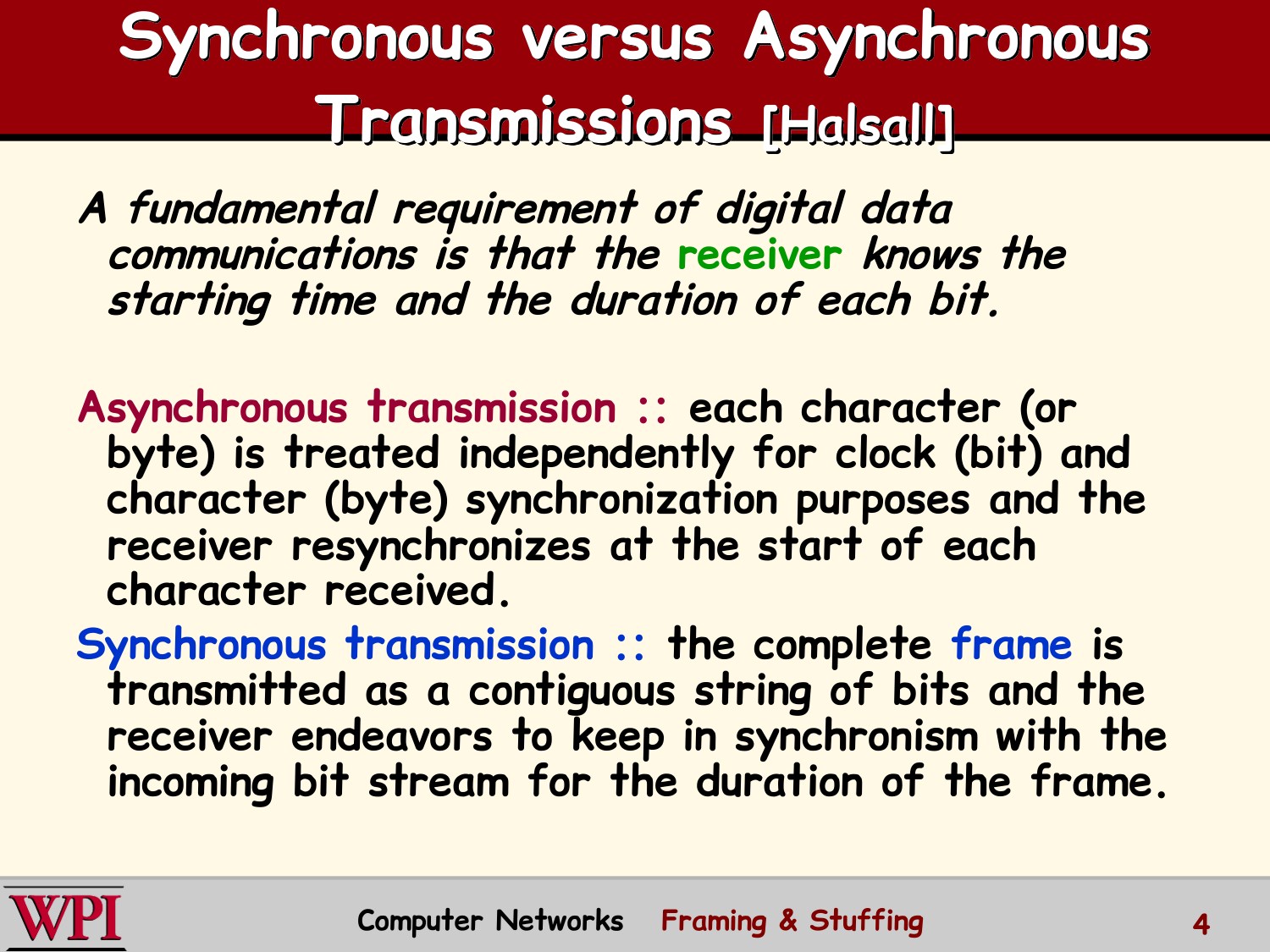

# Synchronous versus Asynchronous Transmissions [Halsall]
A fundamental requirement of digital data communications is that the receiver knows the starting time and the duration of each bit.

Asynchronous transmission :: each character (or byte) is treated independently for clock (bit) and character (byte) synchronization purposes and the receiver resynchronizes at the start of each character received.
Synchronous transmission :: the complete frame is transmitted as a contiguous string of bits and the receiver endeavors to keep in synchronism with the incoming bit stream for the duration of the frame.

Computer Networks   Framing & Stuffing
4